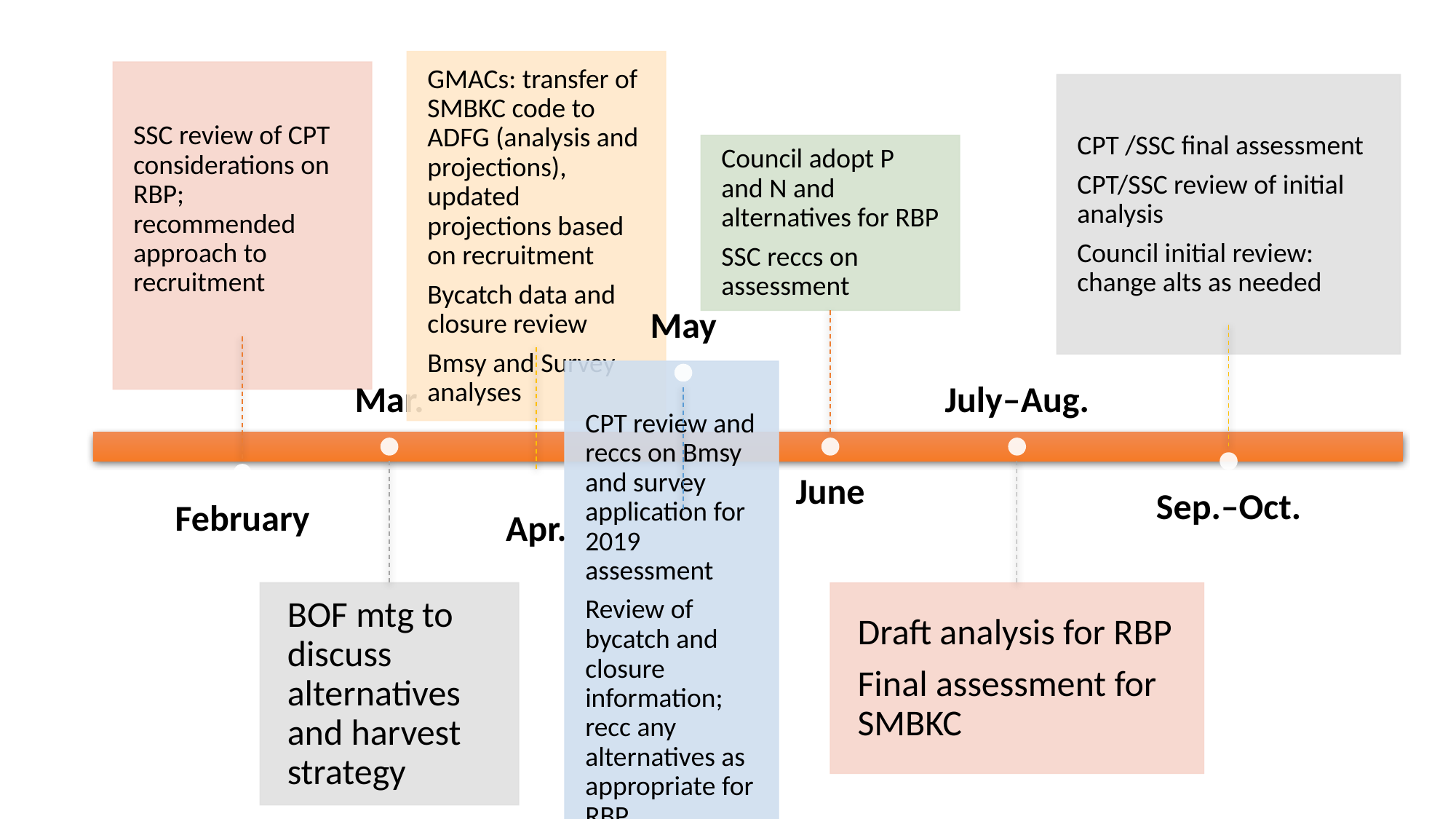

GMACs: transfer of SMBKC code to ADFG (analysis and projections), updated projections based on recruitment
Bycatch data and closure review
Bmsy and Survey analyses

SSC review of CPT considerations on RBP; recommended approach to recruitment

CPT /SSC final assessment
CPT/SSC review of initial analysis
Council initial review: change alts as needed

Council adopt P and N and alternatives for RBP
SSC reccs on assessment

May

Mar.

July–Aug.

CPT review and reccs on Bmsy and survey application for 2019 assessment
Review of bycatch and closure information; recc any alternatives as appropriate for RBP

June

Sep.–Oct.

February

Apr.

BOF mtg to discuss alternatives and harvest strategy

Draft analysis for RBP
Final assessment for SMBKC